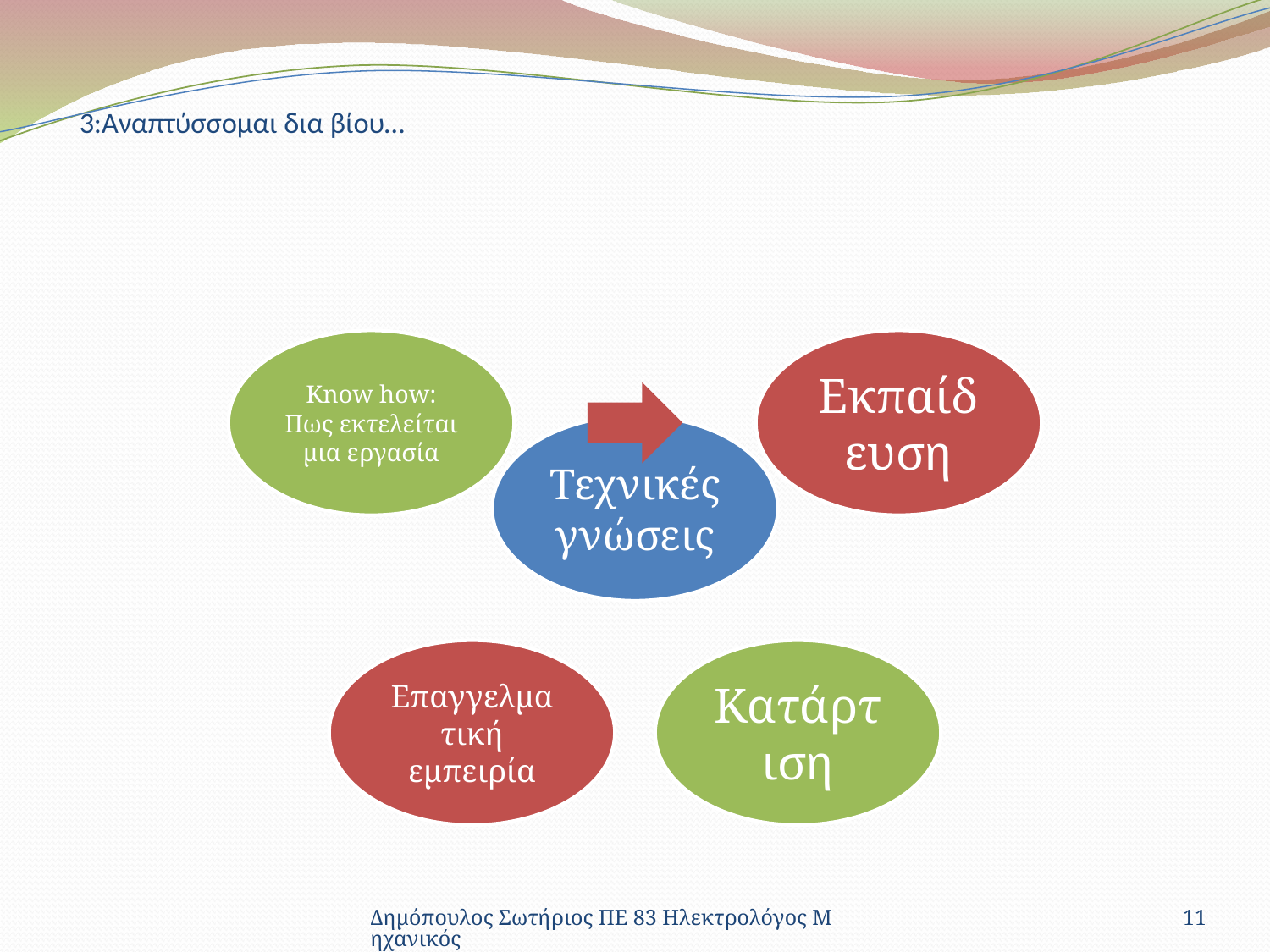

# 3:Αναπτύσσομαι δια βίου…
Τεχνικές γνώσεις
Εκπαίδευση
Κατάρτιση
Επαγγελματική εμπειρία
Know how: Πως εκτελείται μια εργασία
Δημόπουλος Σωτήριος ΠΕ 83 Ηλεκτρολόγος Μηχανικός
11